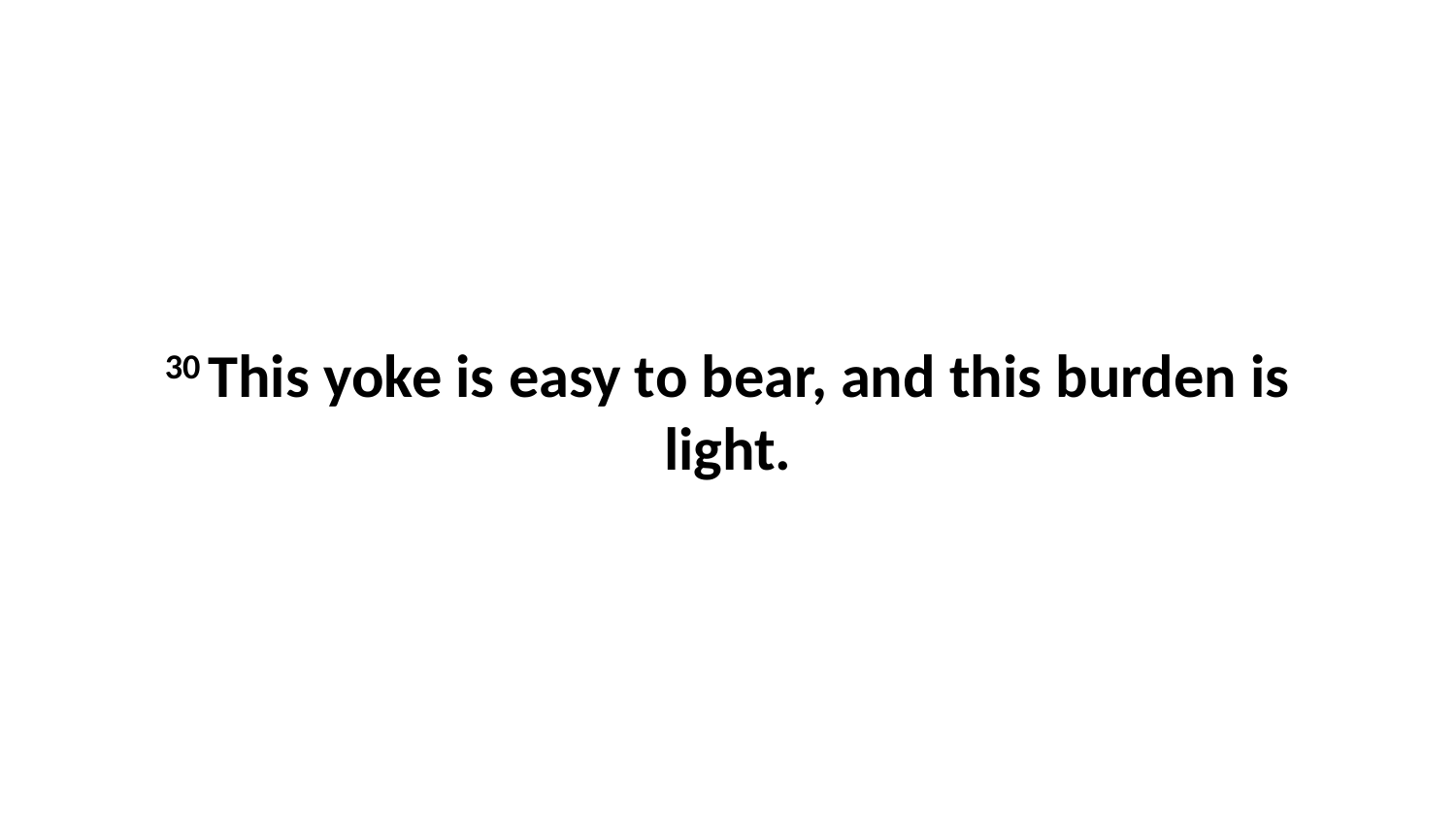

30 This yoke is easy to bear, and this burden is light.